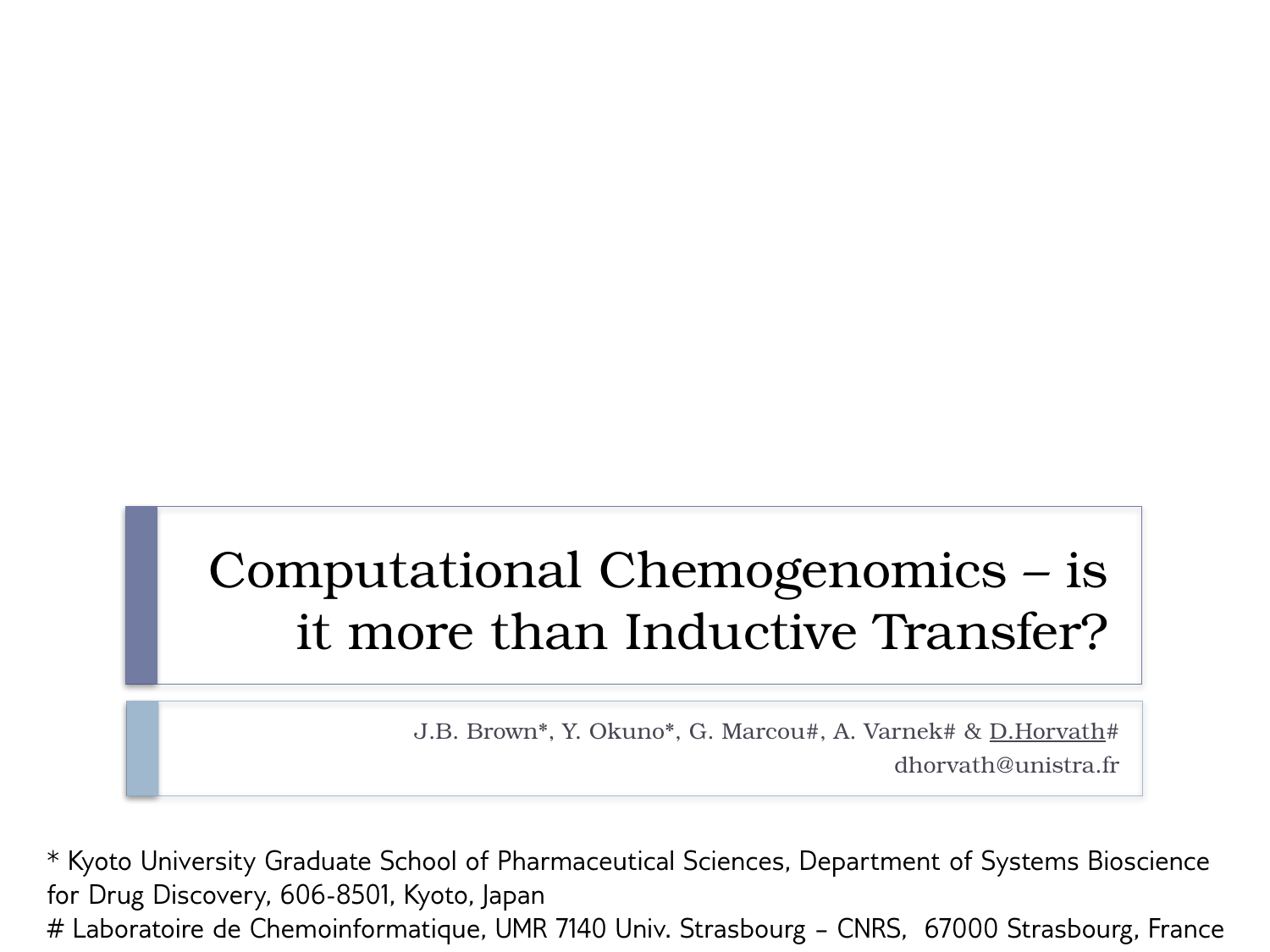

# Computational Chemogenomics – is it more than Inductive Transfer?
J.B. Brown*, Y. Okuno*, G. Marcou#, A. Varnek# & D.Horvath#
dhorvath@unistra.fr
* Kyoto University Graduate School of Pharmaceutical Sciences, Department of Systems Bioscience
for Drug Discovery, 606-8501, Kyoto, Japan
# Laboratoire de Chemoinformatique, UMR 7140 Univ. Strasbourg – CNRS,  67000 Strasbourg, France